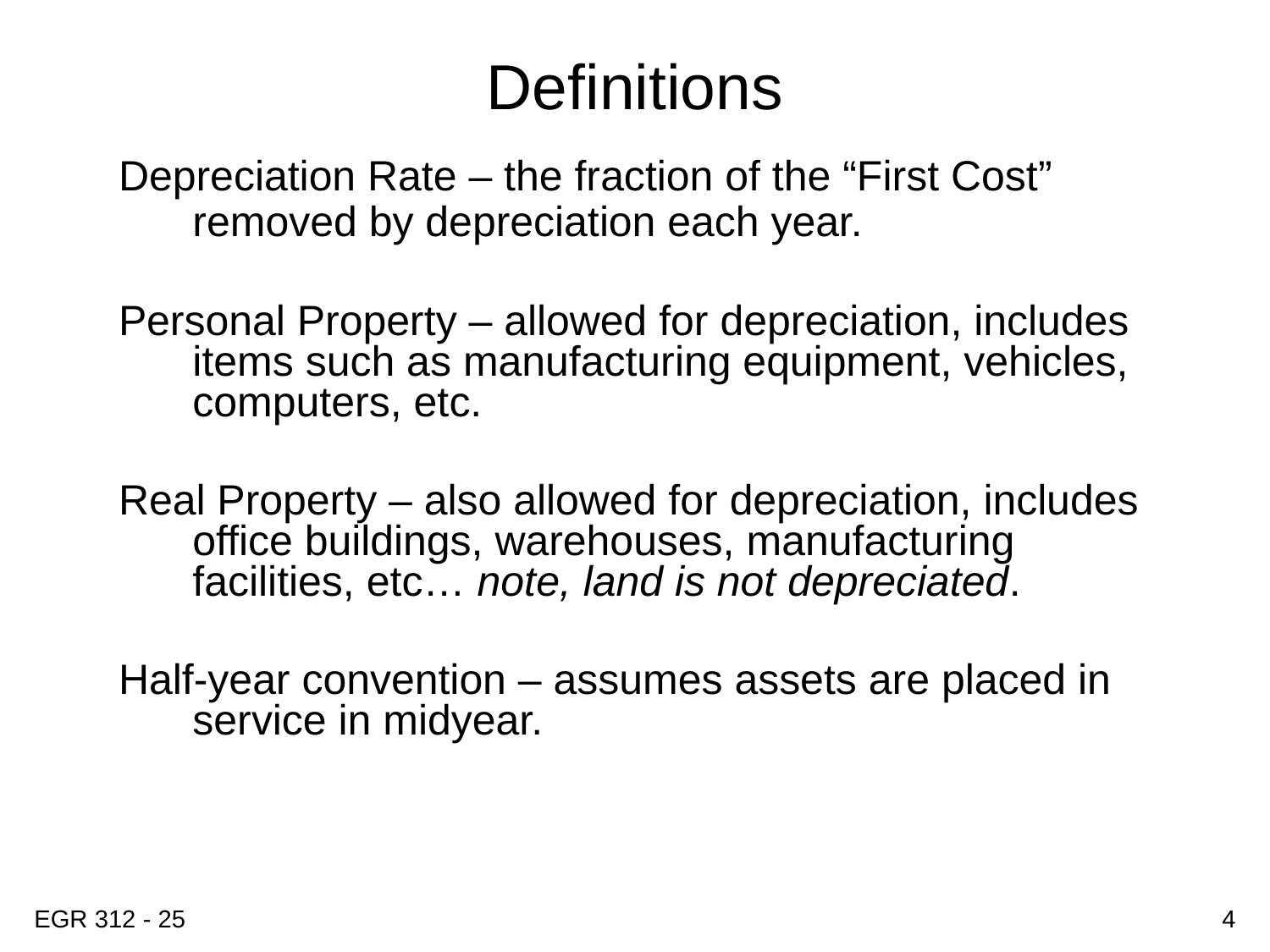

# Definitions
Depreciation Rate – the fraction of the “First Cost” removed by depreciation each year.

Personal Property – allowed for depreciation, includes items such as manufacturing equipment, vehicles, computers, etc.

Real Property – also allowed for depreciation, includes office buildings, warehouses, manufacturing facilities, etc… note, land is not depreciated.

Half-year convention – assumes assets are placed in service in midyear.

EGR 312 - 25
4